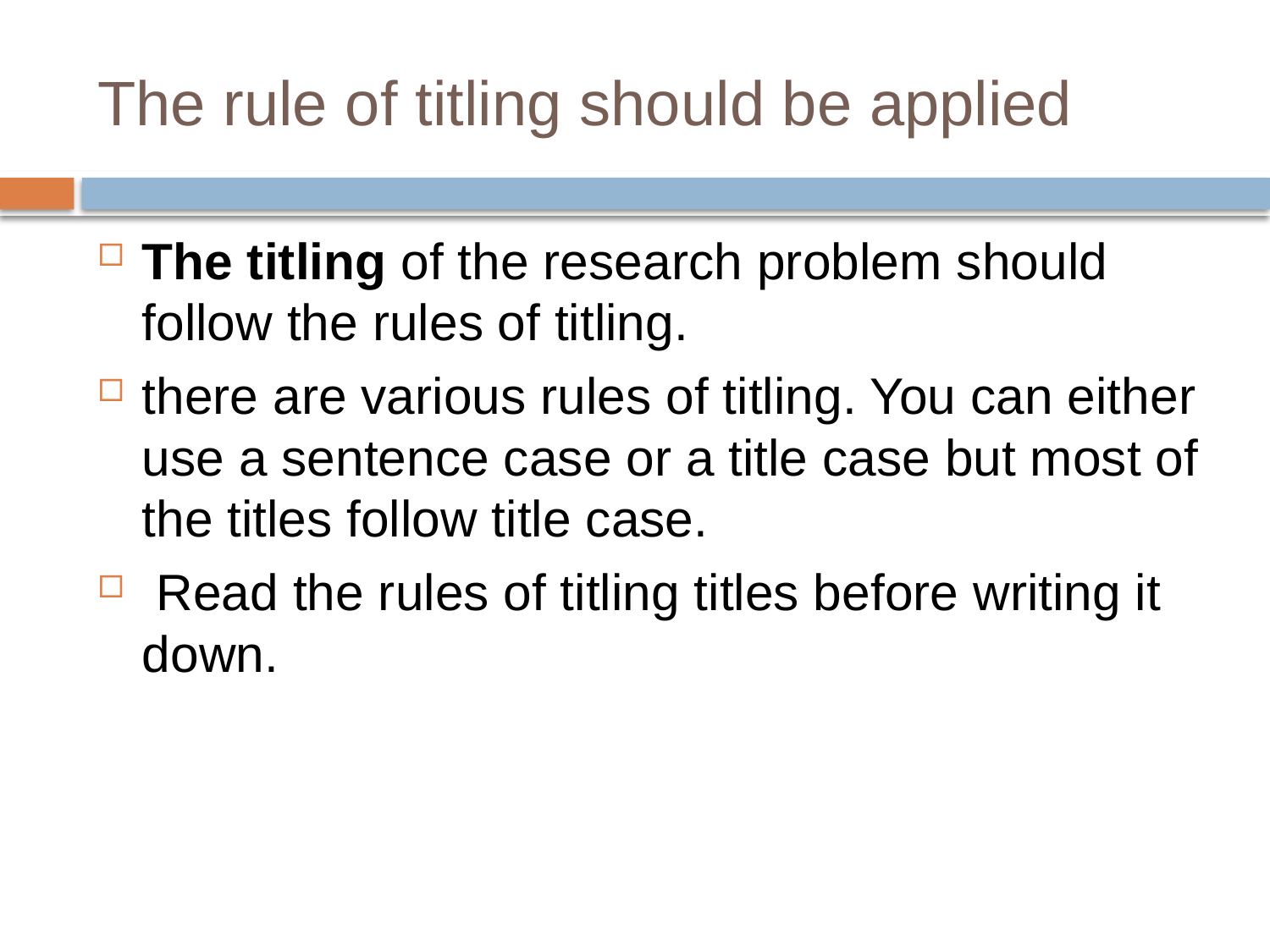

# The rule of titling should be applied
The titling of the research problem should follow the rules of titling.
there are various rules of titling. You can either use a sentence case or a title case but most of the titles follow title case.
 Read the rules of titling titles before writing it down.